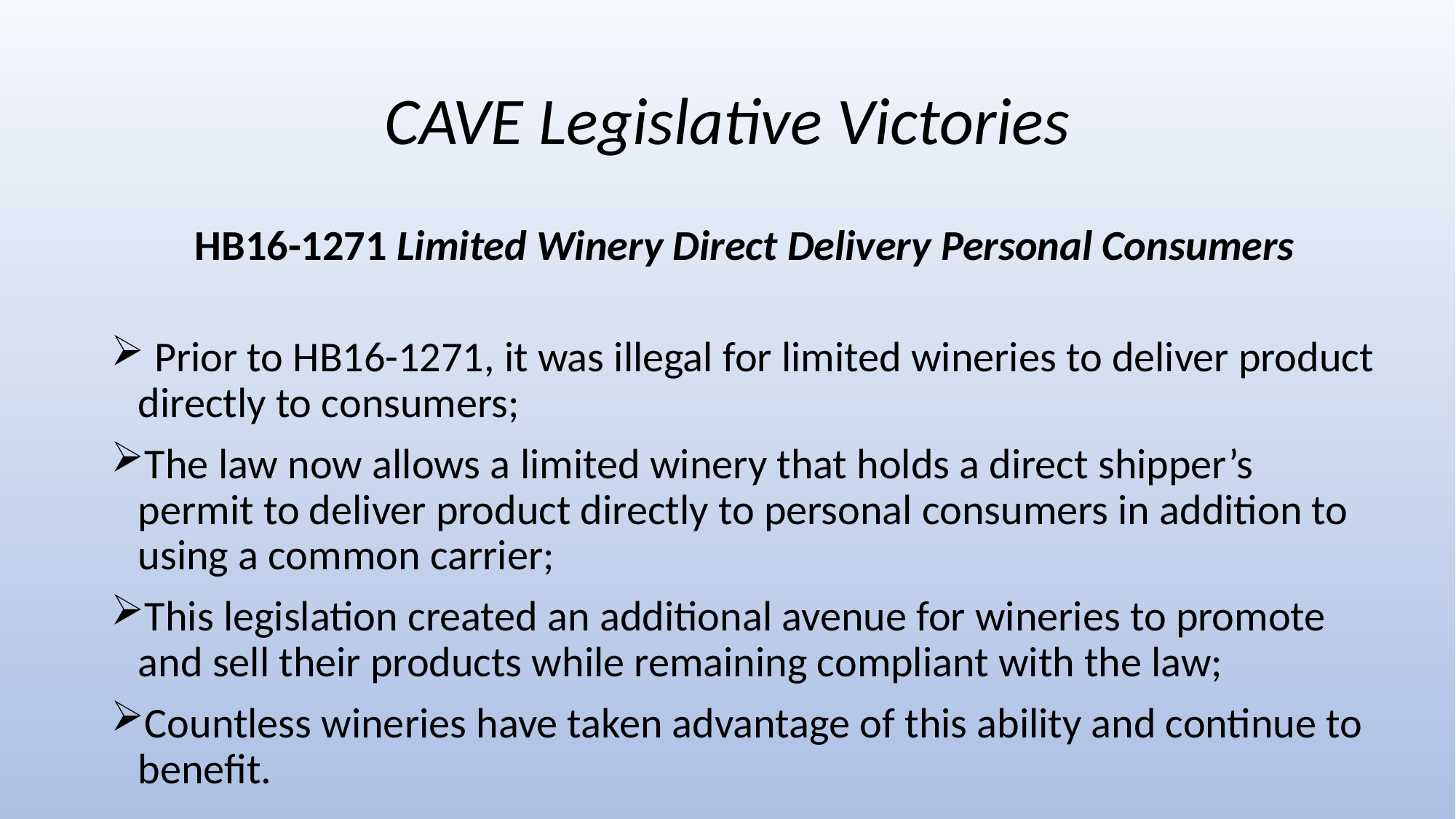

# CAVE Legislative Victories
HB16-1271 Limited Winery Direct Delivery Personal Consumers
 Prior to HB16-1271, it was illegal for limited wineries to deliver product directly to consumers;
The law now allows a limited winery that holds a direct shipper’s permit to deliver product directly to personal consumers in addition to using a common carrier;
This legislation created an additional avenue for wineries to promote and sell their products while remaining compliant with the law;
Countless wineries have taken advantage of this ability and continue to benefit.